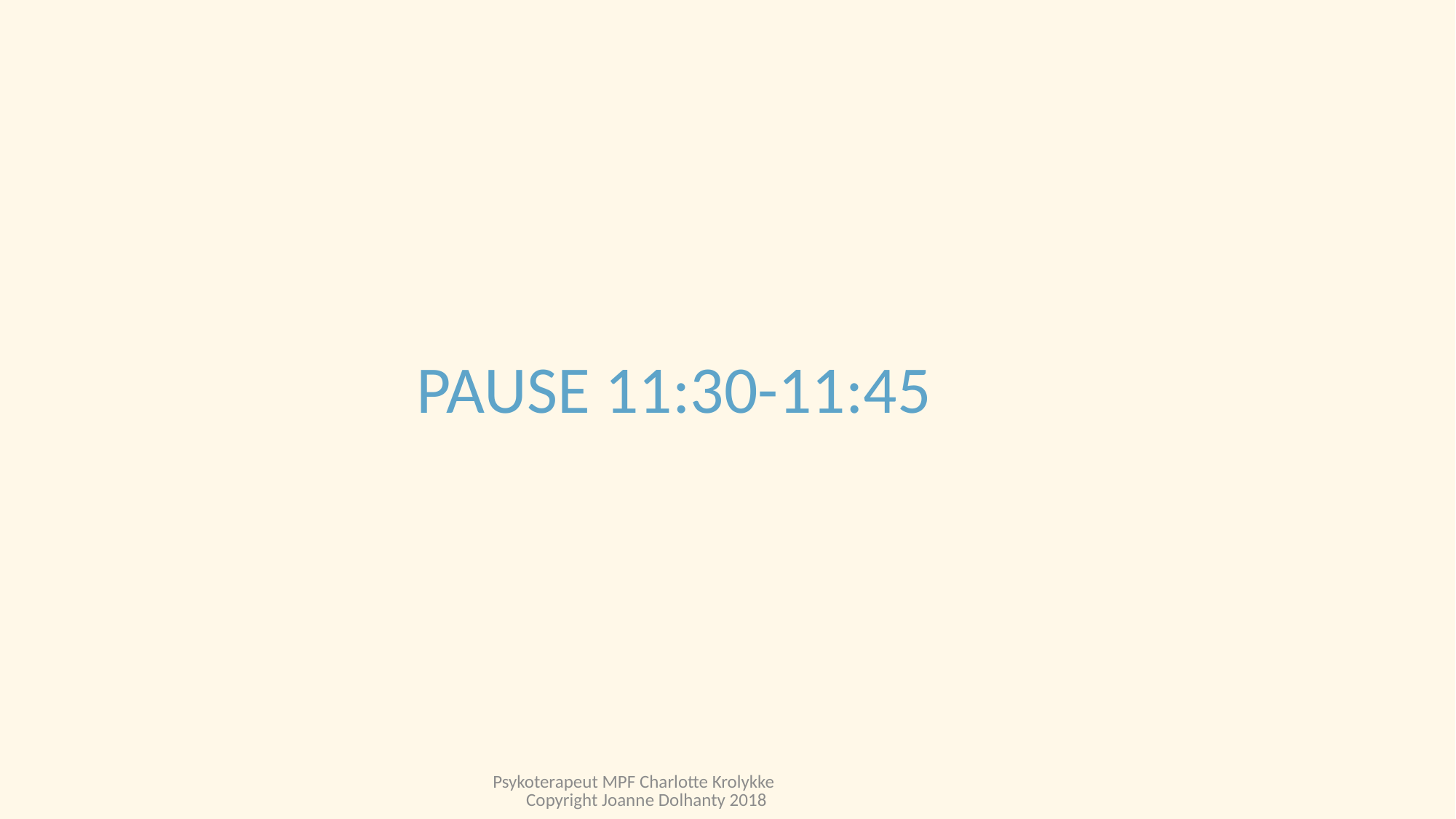

# PAUSE 11:30-11:45
Psykoterapeut MPF Charlotte Krolykke                                                    Copyright Joanne Dolhanty 2018